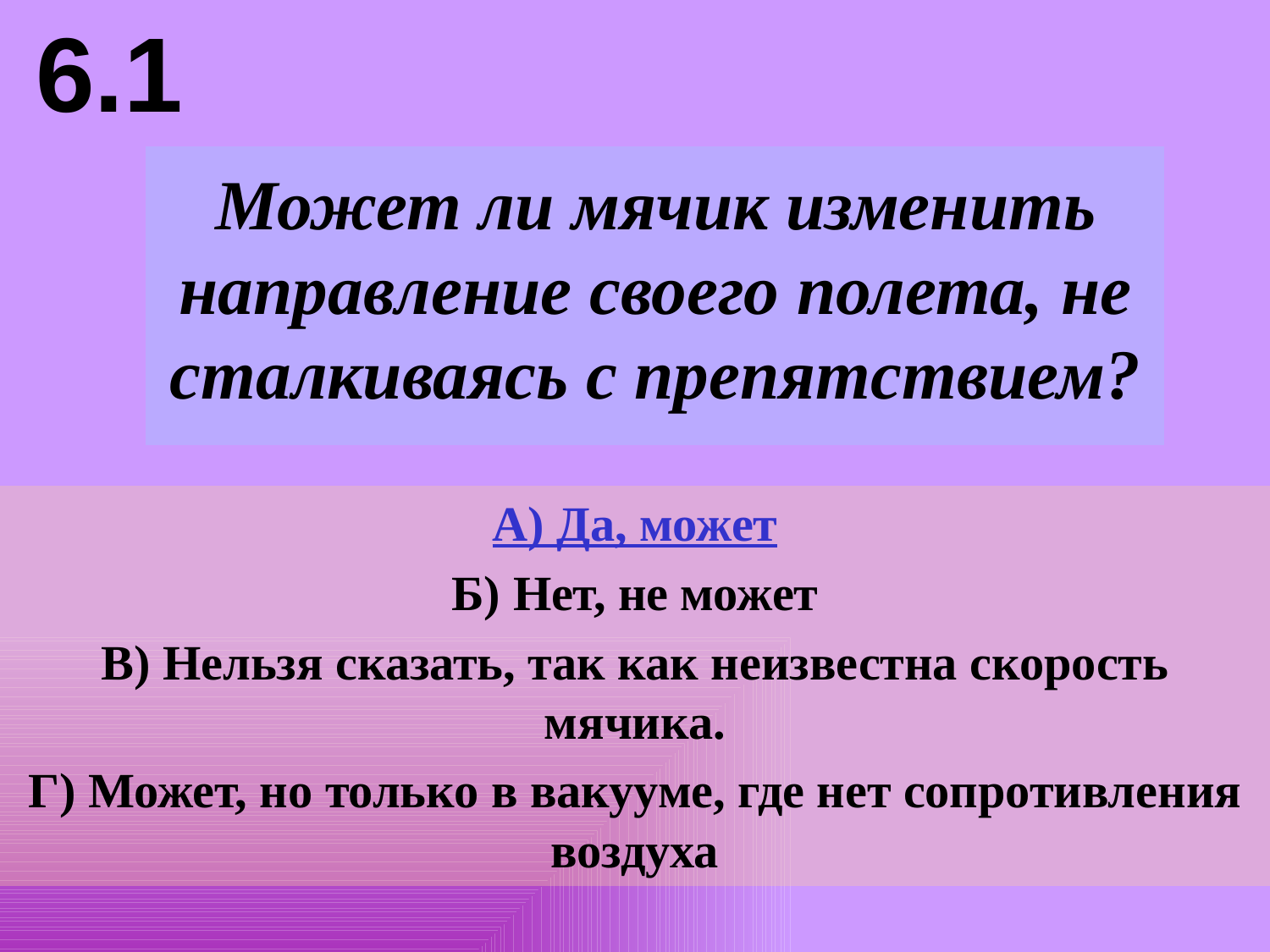

6.1

Может ли мячик изменить направление своего полета, не сталкиваясь с препятствием?
А) Да, может
Б) Нет, не может
В) Нельзя сказать, так как неизвестна скорость мячика.
Г) Может, но только в вакууме, где нет сопротивления воздуха